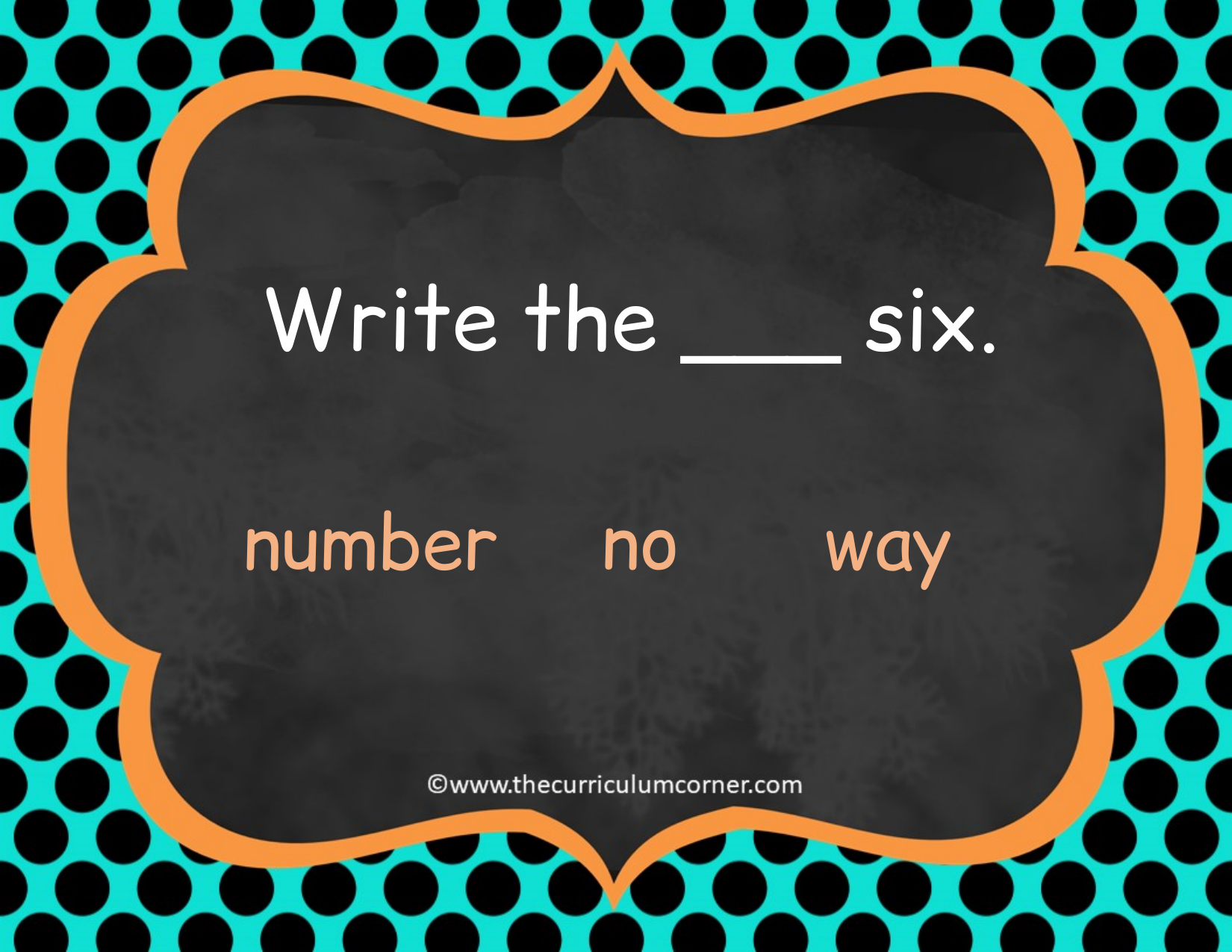

Write the ___ six.
no
number
way